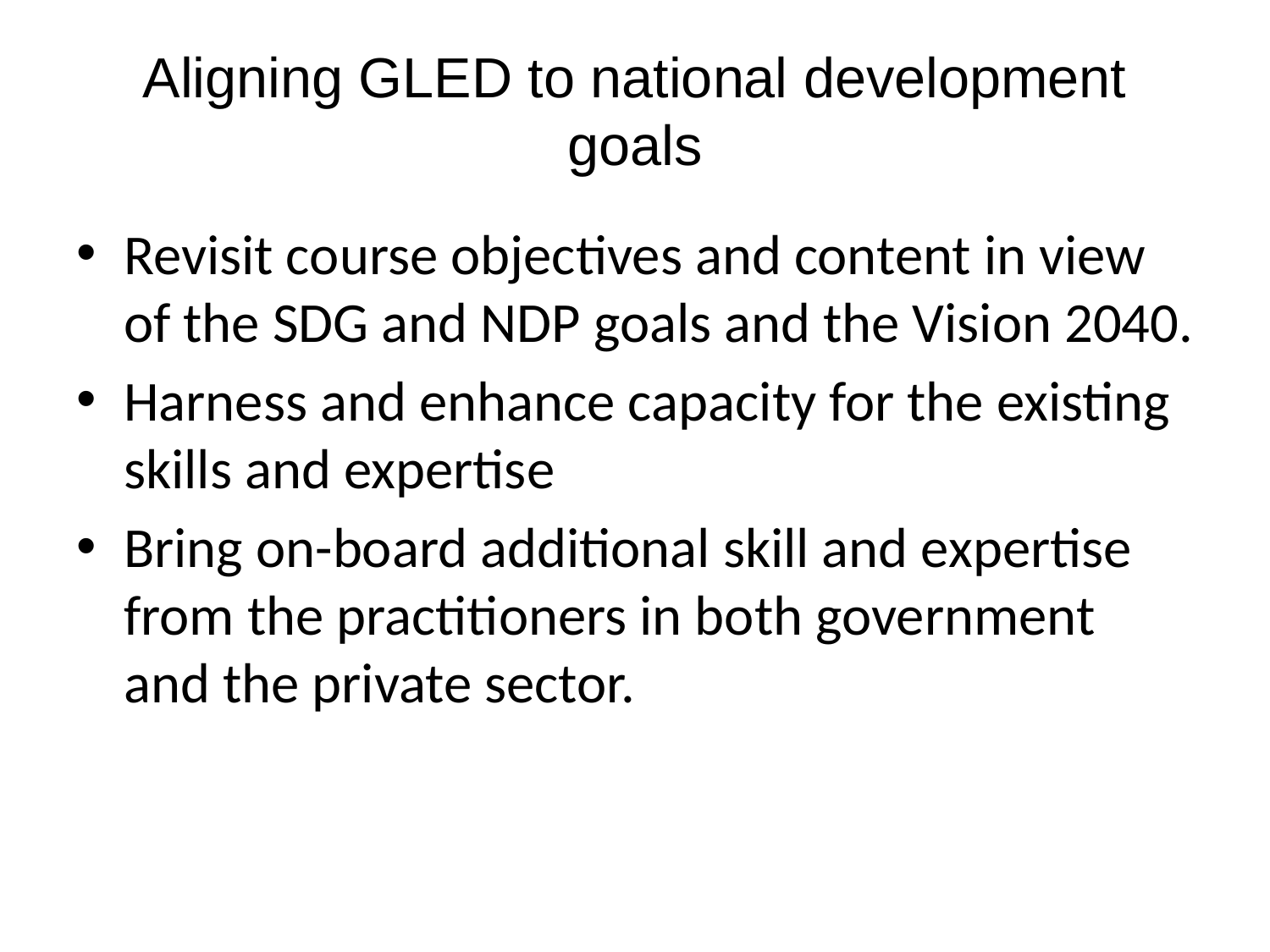

# Aligning GLED to national development goals
Revisit course objectives and content in view of the SDG and NDP goals and the Vision 2040.
Harness and enhance capacity for the existing skills and expertise
Bring on-board additional skill and expertise from the practitioners in both government and the private sector.